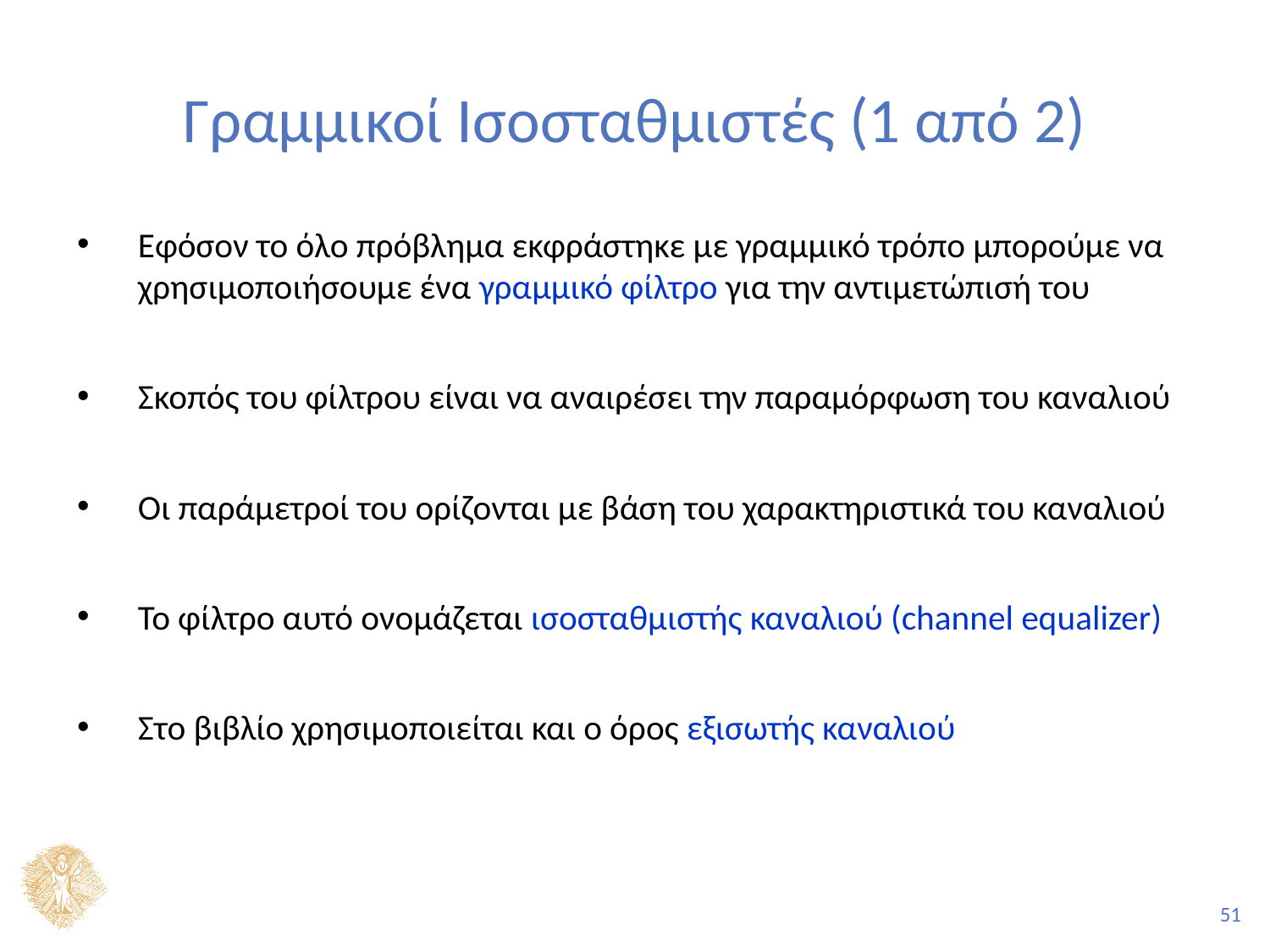

# Γραμμικοί Ισοσταθμιστές (1 από 2)
Εφόσον το όλο πρόβλημα εκφράστηκε με γραμμικό τρόπο μπορούμε να χρησιμοποιήσουμε ένα γραμμικό φίλτρο για την αντιμετώπισή του

Σκοπός του φίλτρου είναι να αναιρέσει την παραμόρφωση του καναλιού

Οι παράμετροί του ορίζονται με βάση του χαρακτηριστικά του καναλιού

Το φίλτρο αυτό ονομάζεται ισοσταθμιστής καναλιού (channel equalizer)

Στο βιβλίο χρησιμοποιείται και ο όρος εξισωτής καναλιού